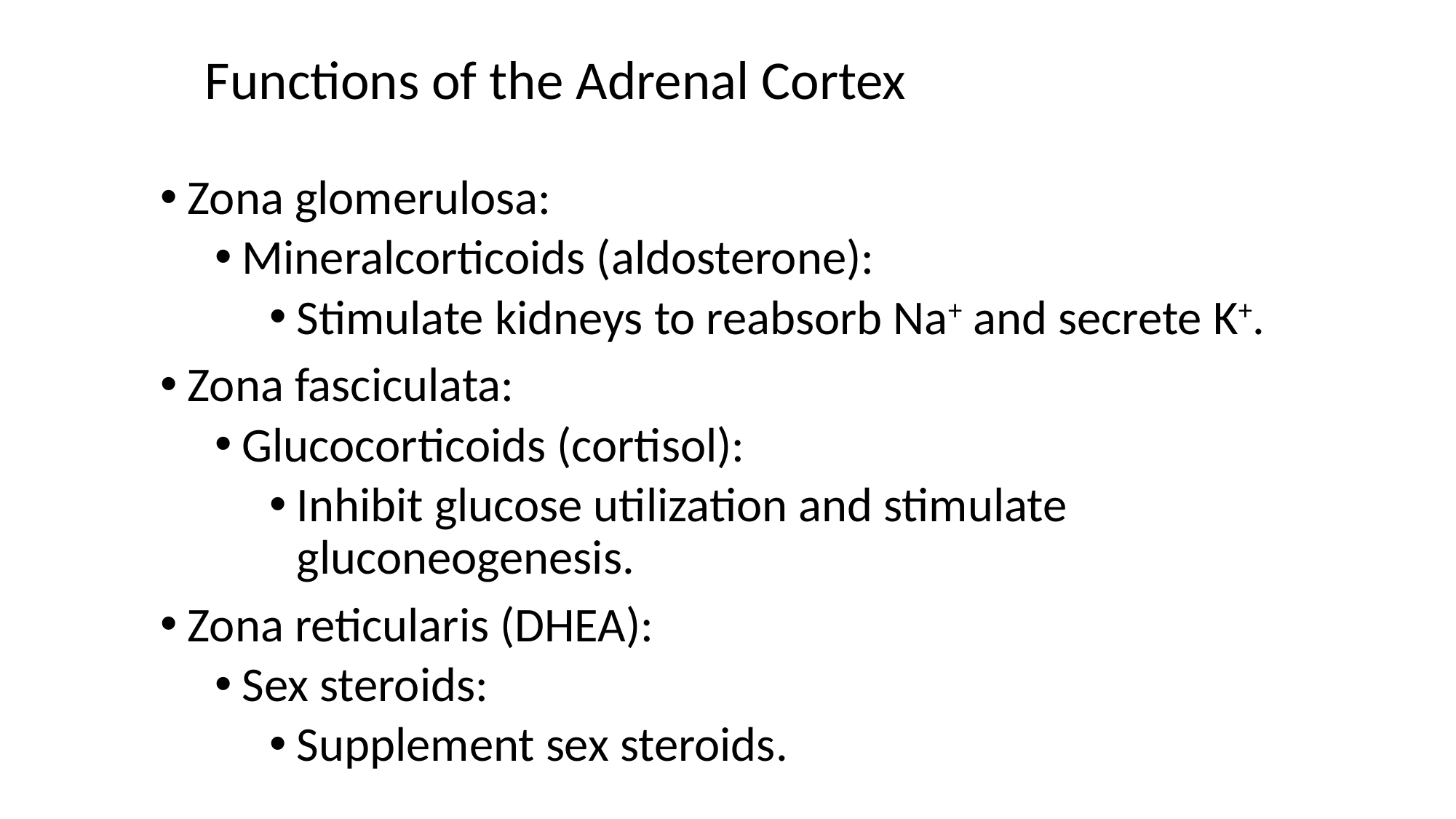

# Functions of the Adrenal Cortex
Zona glomerulosa:
Mineralcorticoids (aldosterone):
Stimulate kidneys to reabsorb Na+ and secrete K+.
Zona fasciculata:
Glucocorticoids (cortisol):
Inhibit glucose utilization and stimulate gluconeogenesis.
Zona reticularis (DHEA):
Sex steroids:
Supplement sex steroids.